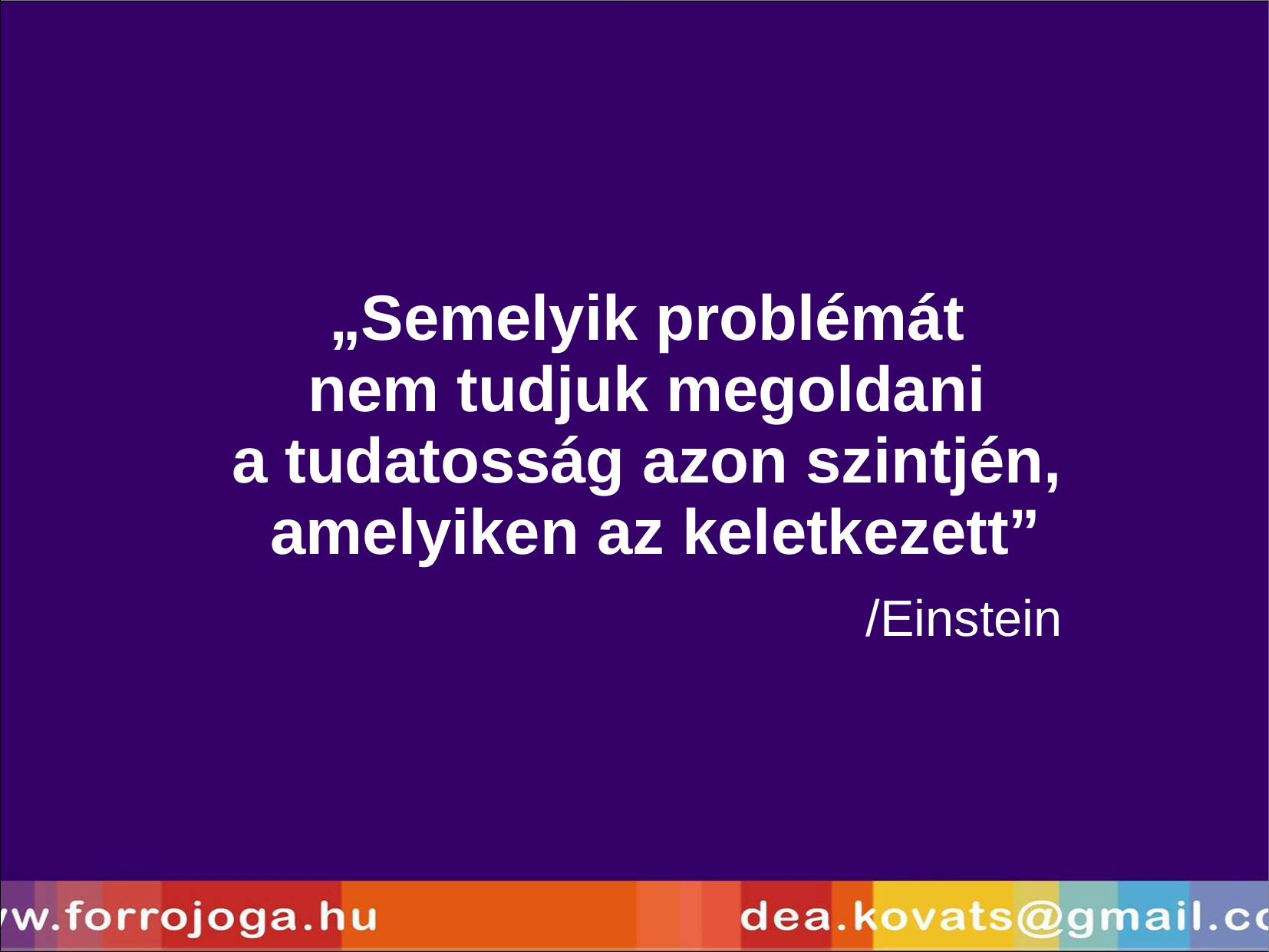

„Semelyik problémát
nem tudjuk megoldani
a tudatosság azon szintjén,
amelyiken az keletkezett”
                                                             /Einstein